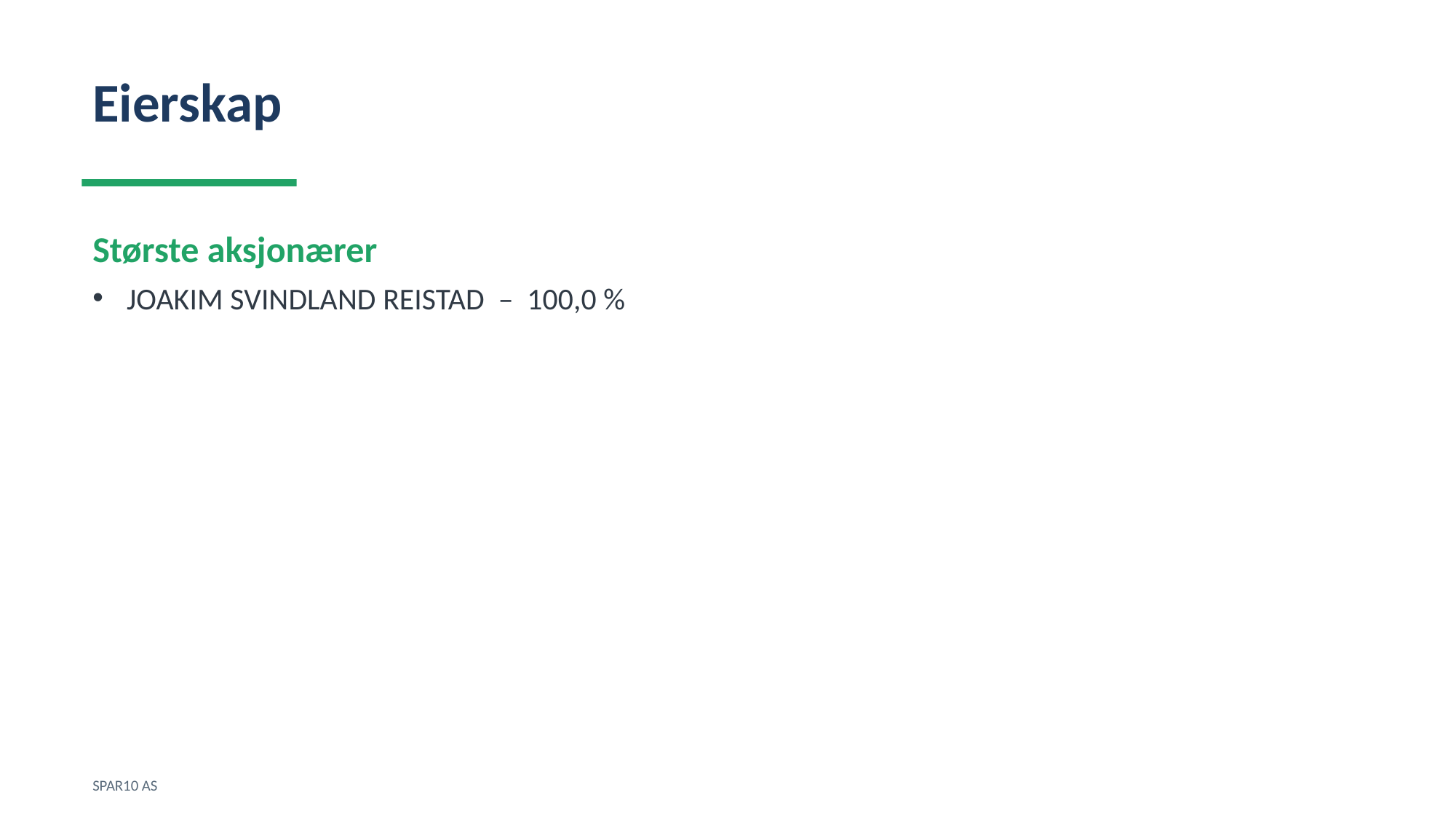

Eierskap

Største aksjonærer
JOAKIM SVINDLAND REISTAD  –  100,0 %
SPAR10 AS